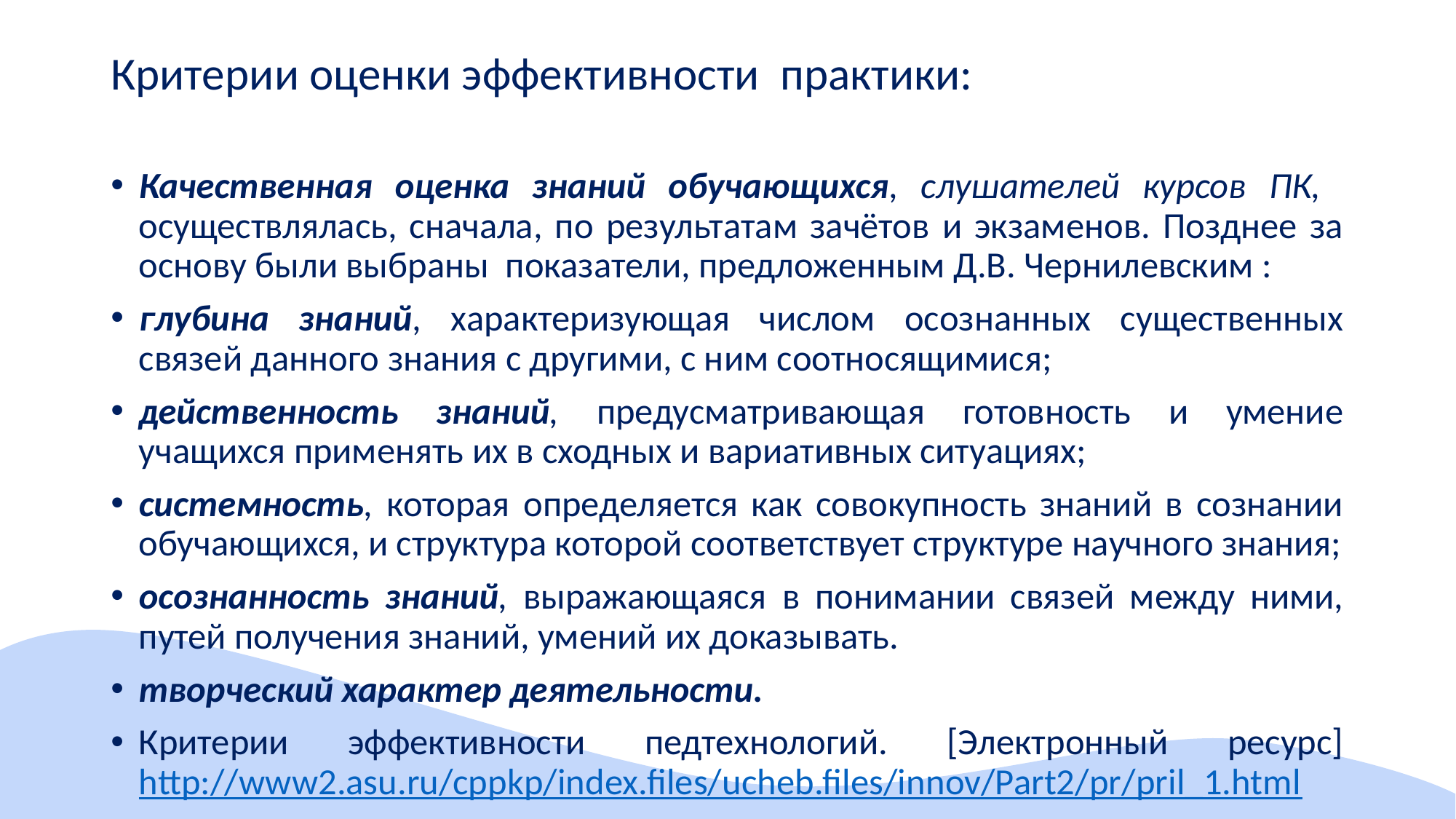

# Критерии оценки эффективности  практики:
Качественная оценка знаний обучающихся, слушателей курсов ПК,  осуществлялась, сначала, по результатам зачётов и экзаменов. Позднее за основу были выбраны  показатели, предложенным Д.В. Чернилевским :
глубина знаний, характеризующая числом осознанных существенных связей данного знания с другими, с ним соотносящимися;
действенность знаний, предусматривающая готовность и умение учащихся применять их в сходных и вариативных ситуациях;
системность, которая определяется как совокупность знаний в сознании обучающихся, и структура которой соответствует структуре научного знания;
осознанность знаний, выражающаяся в понимании связей между ними, путей получения знаний, умений их доказывать.
творческий характер деятельности.
Критерии эффективности педтехнологий. [Электронный ресурс] http://www2.asu.ru/cppkp/index.files/ucheb.files/innov/Part2/pr/pril_1.html